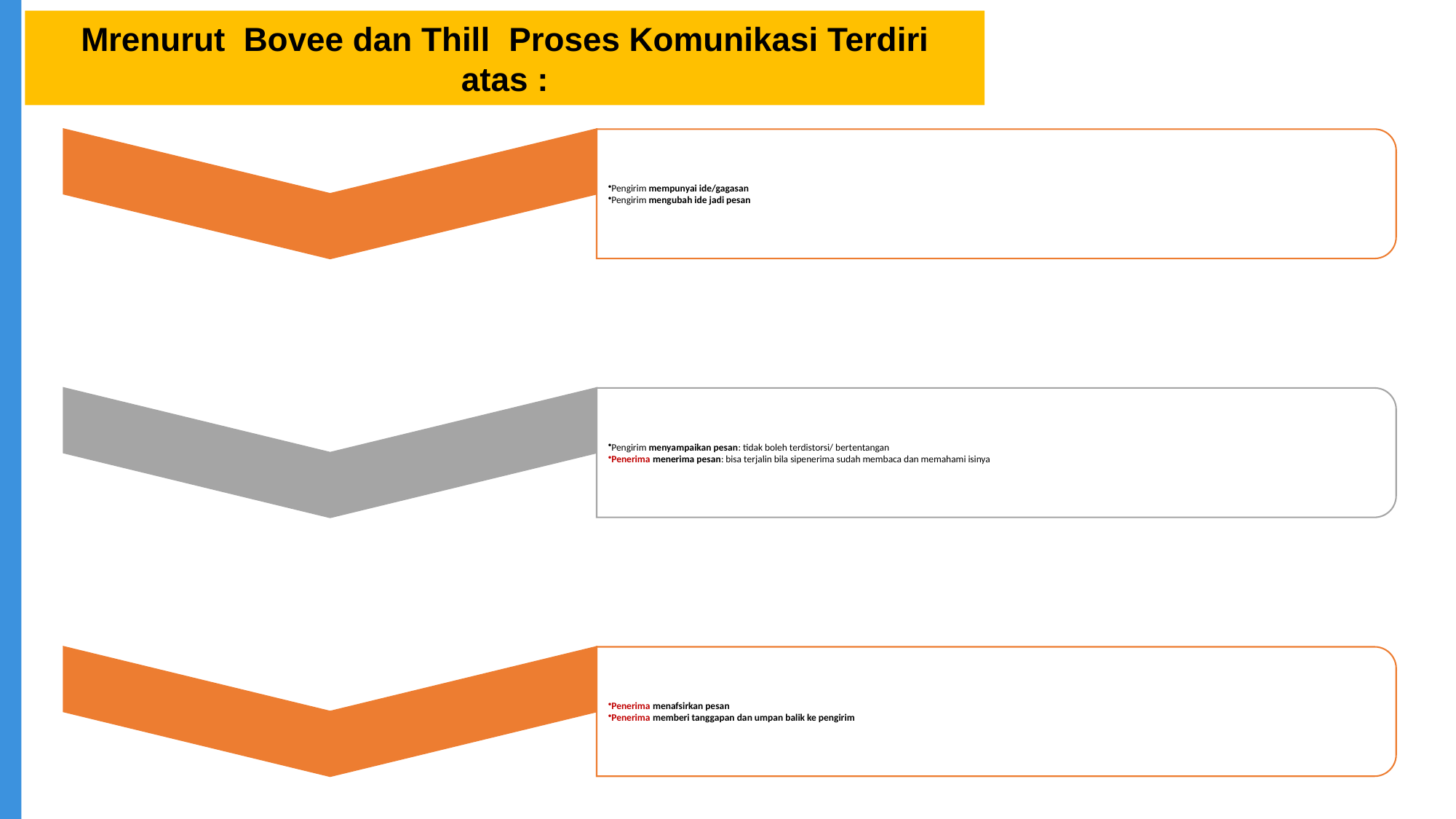

Mrenurut  Bovee dan Thill  Proses Komunikasi Terdiri atas :
Pengirim mempunyai ide/gagasan
Pengirim mengubah ide jadi pesan
Pengirim menyampaikan pesan: tidak boleh terdistorsi/ bertentangan
Penerima menerima pesan: bisa terjalin bila sipenerima sudah membaca dan memahami isinya
Penerima menafsirkan pesan
Penerima memberi tanggapan dan umpan balik ke pengirim